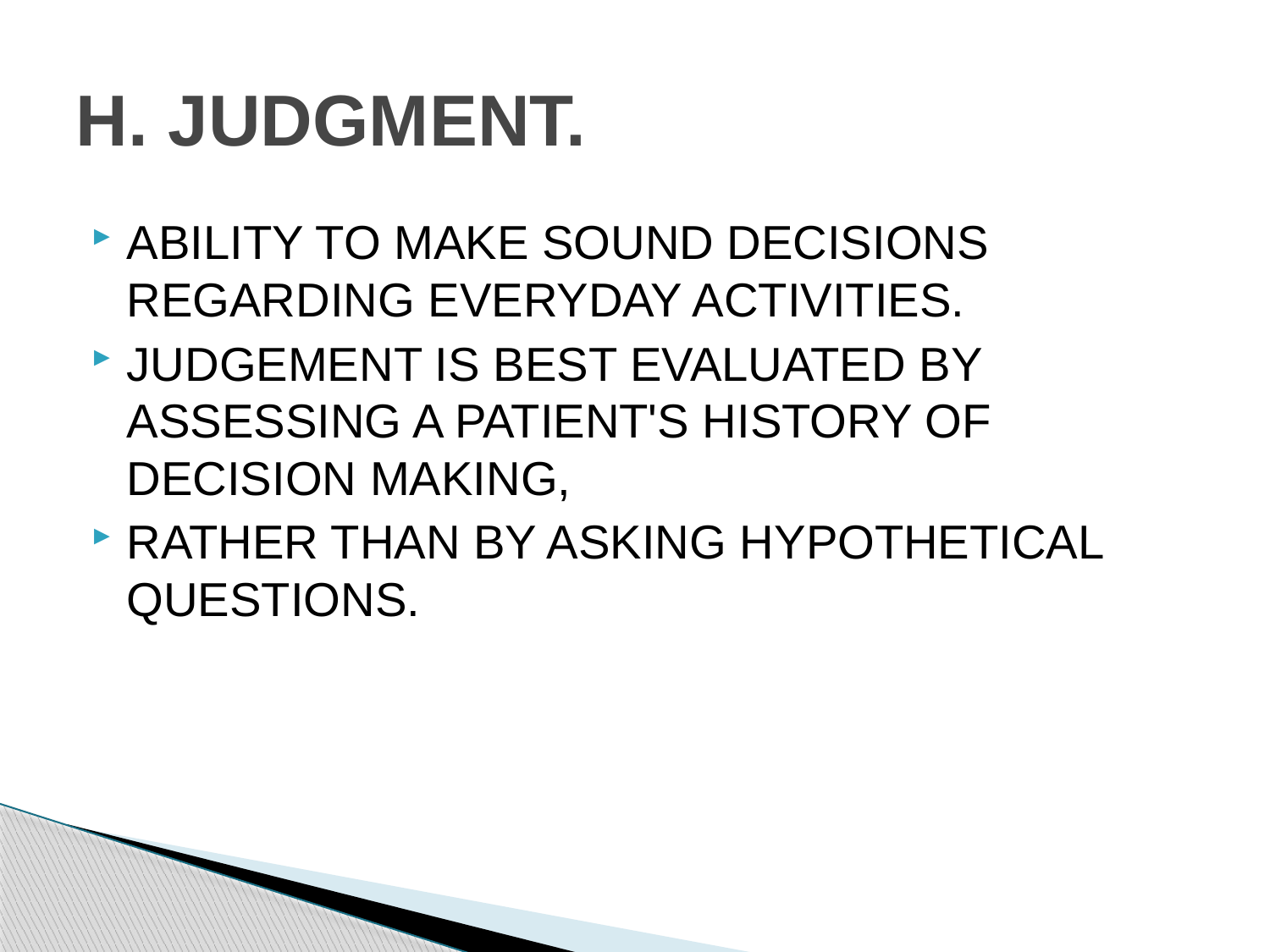

# H. JUDGMENT.
ABILITY TO MAKE SOUND DECISIONS REGARDING EVERYDAY ACTIVITIES.
JUDGEMENT IS BEST EVALUATED BY ASSESSING A PATIENT'S HISTORY OF DECISION MAKING,
RATHER THAN BY ASKING HYPOTHETICAL QUESTIONS.